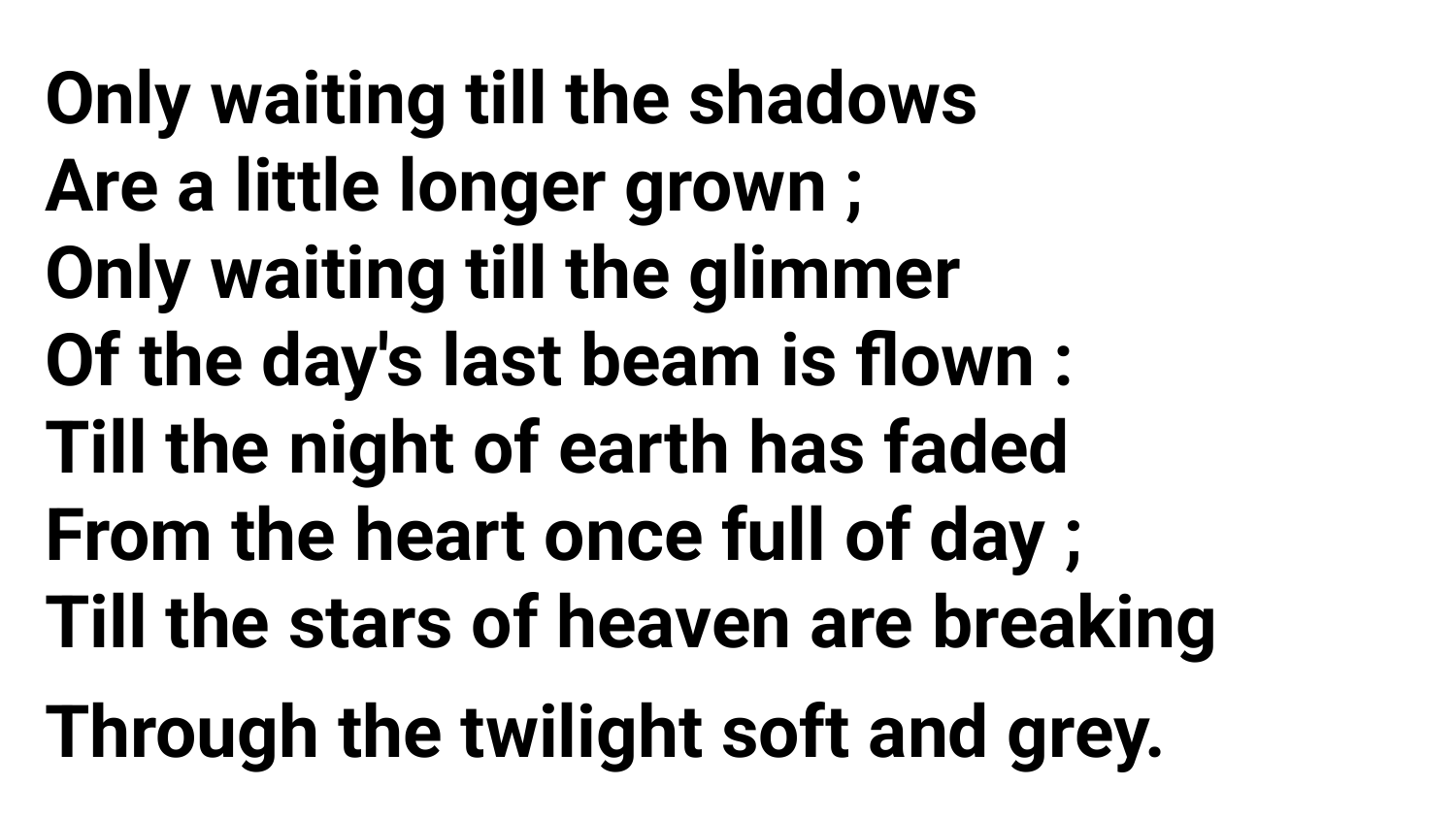

Only waiting till the shadows
Are a little longer grown ;
Only waiting till the glimmer
Of the day's last beam is flown :
Till the night of earth has faded
From the heart once full of day ;
Till the stars of heaven are breaking
Through the twilight soft and grey.